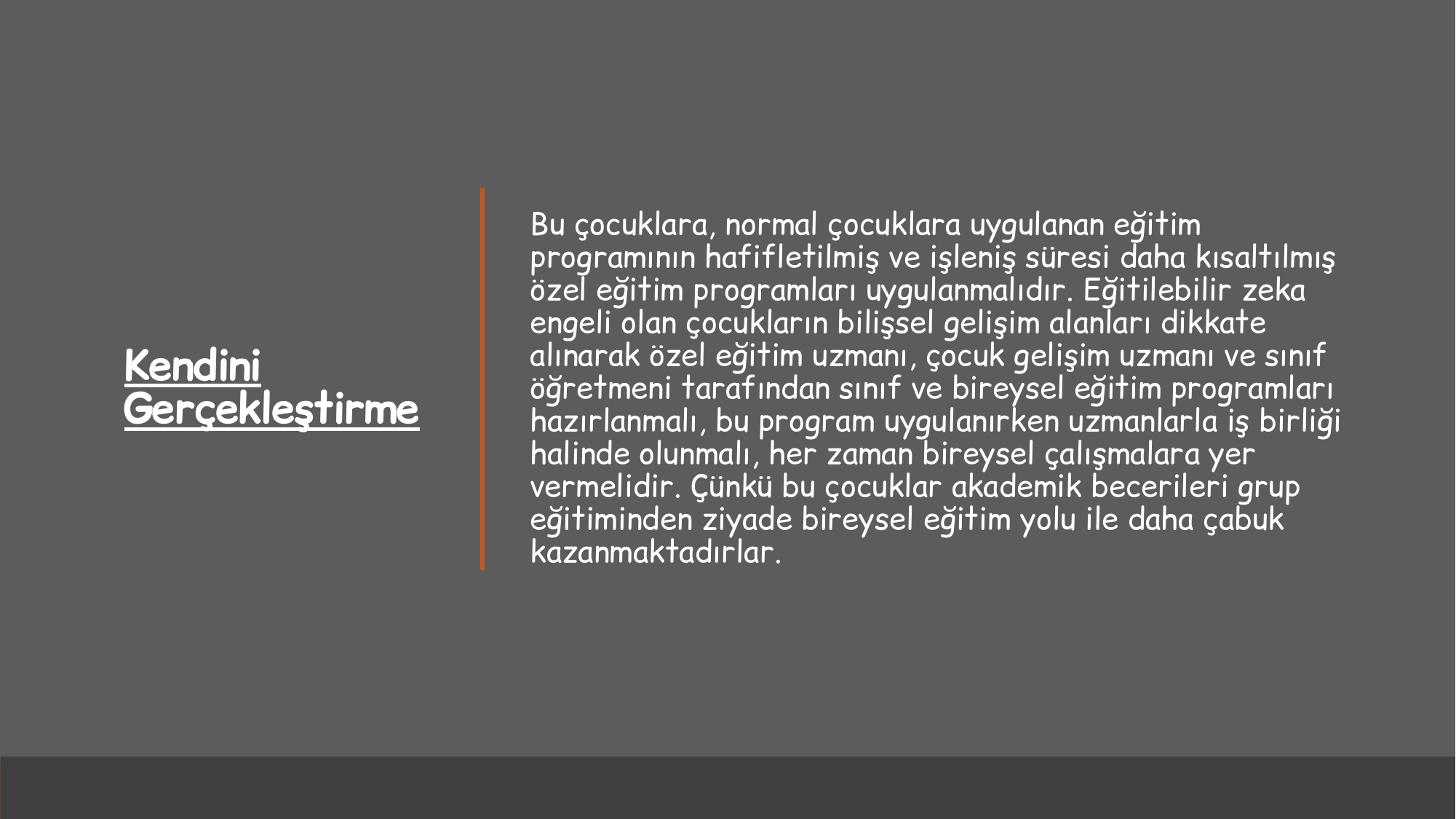

# Kendini Gerçekleştirme
Bu çocuklara, normal çocuklara uygulanan eğitim programının hafifletilmiş ve işleniş süresi daha kısaltılmış özel eğitim programları uygulanmalıdır. Eğitilebilir zeka engeli olan çocukların bilişsel gelişim alanları dikkate alınarak özel eğitim uzmanı, çocuk gelişim uzmanı ve sınıf öğretmeni tarafından sınıf ve bireysel eğitim programları hazırlanmalı, bu program uygulanırken uzmanlarla iş birliği halinde olunmalı, her zaman bireysel çalışmalara yer vermelidir. Çünkü bu çocuklar akademik becerileri grup eğitiminden ziyade bireysel eğitim yolu ile daha çabuk kazanmaktadırlar.